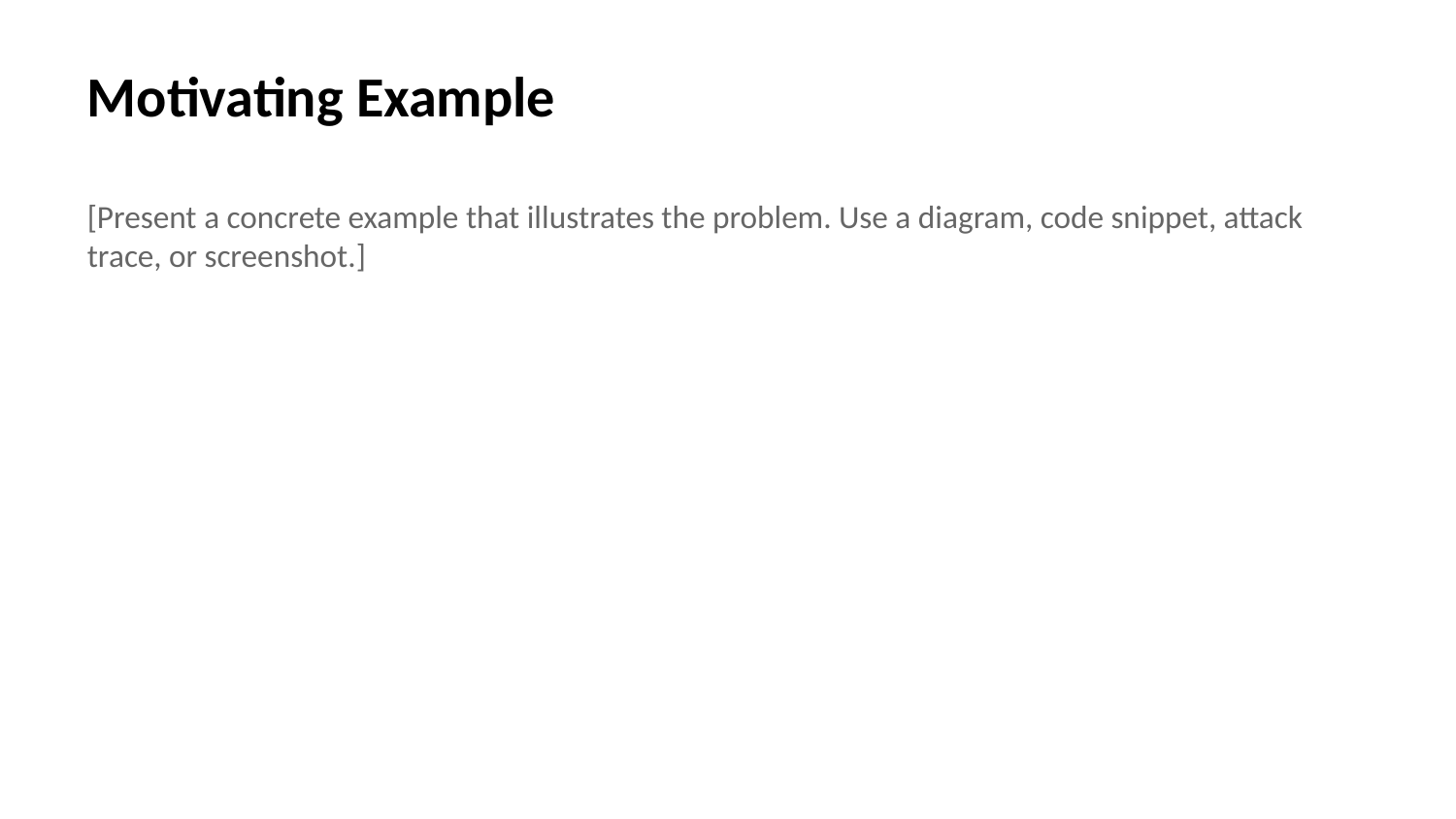

Motivating Example
[Present a concrete example that illustrates the problem. Use a diagram, code snippet, attack trace, or screenshot.]